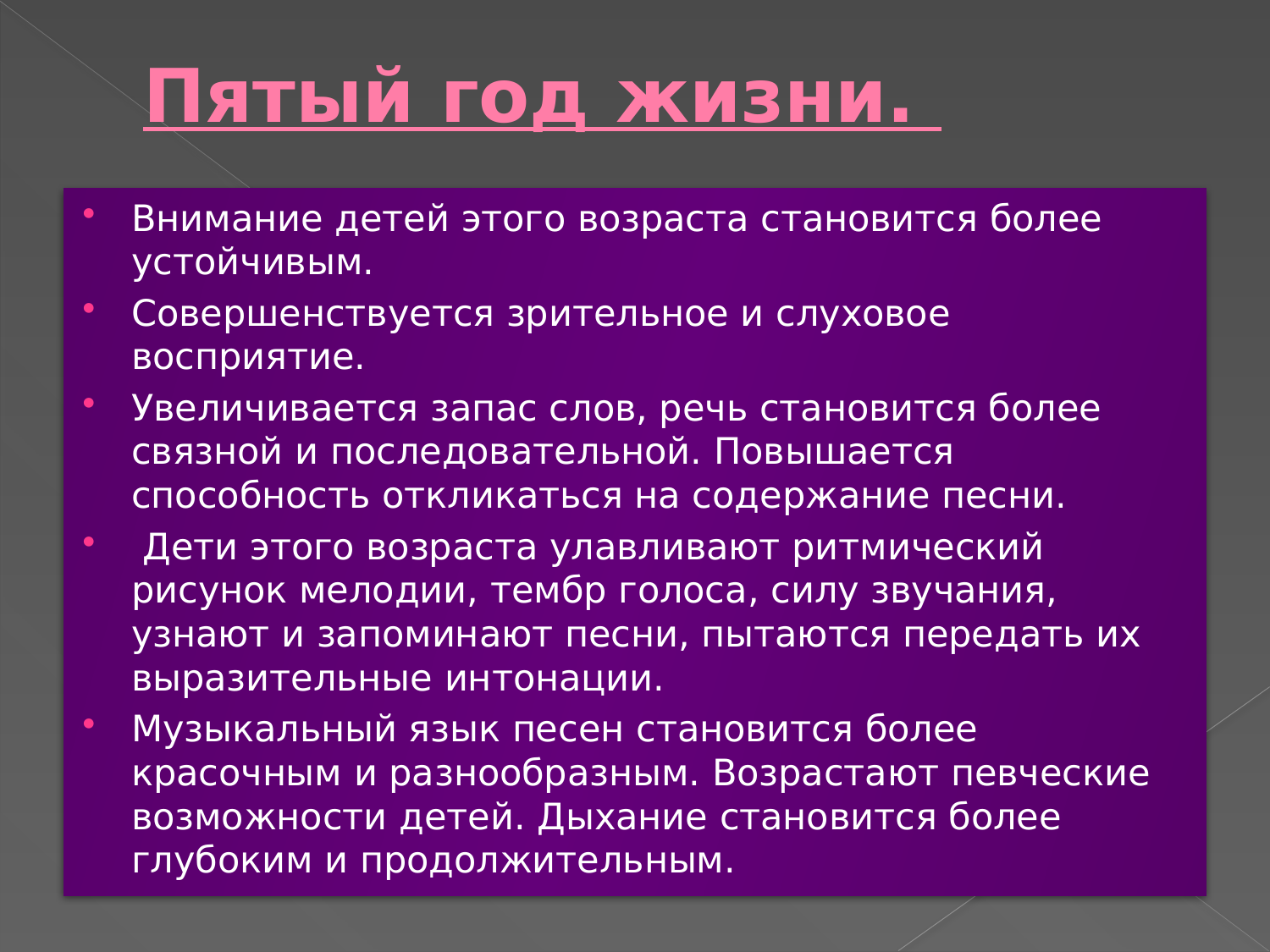

# Пятый год жизни.
Внимание детей этого возраста становится более устойчивым.
Совершенствуется зрительное и слуховое восприятие.
Увеличивается запас слов, речь становится более связной и последовательной. Повышается способность откликаться на содержание песни.
 Дети этого возраста улавливают ритмический рисунок мелодии, тембр голоса, силу звучания, узнают и запоминают песни, пытаются передать их выразительные интонации.
Музыкальный язык песен становится более красочным и разнообразным. Возрастают певческие возможности детей. Дыхание становится более глубоким и продолжительным.